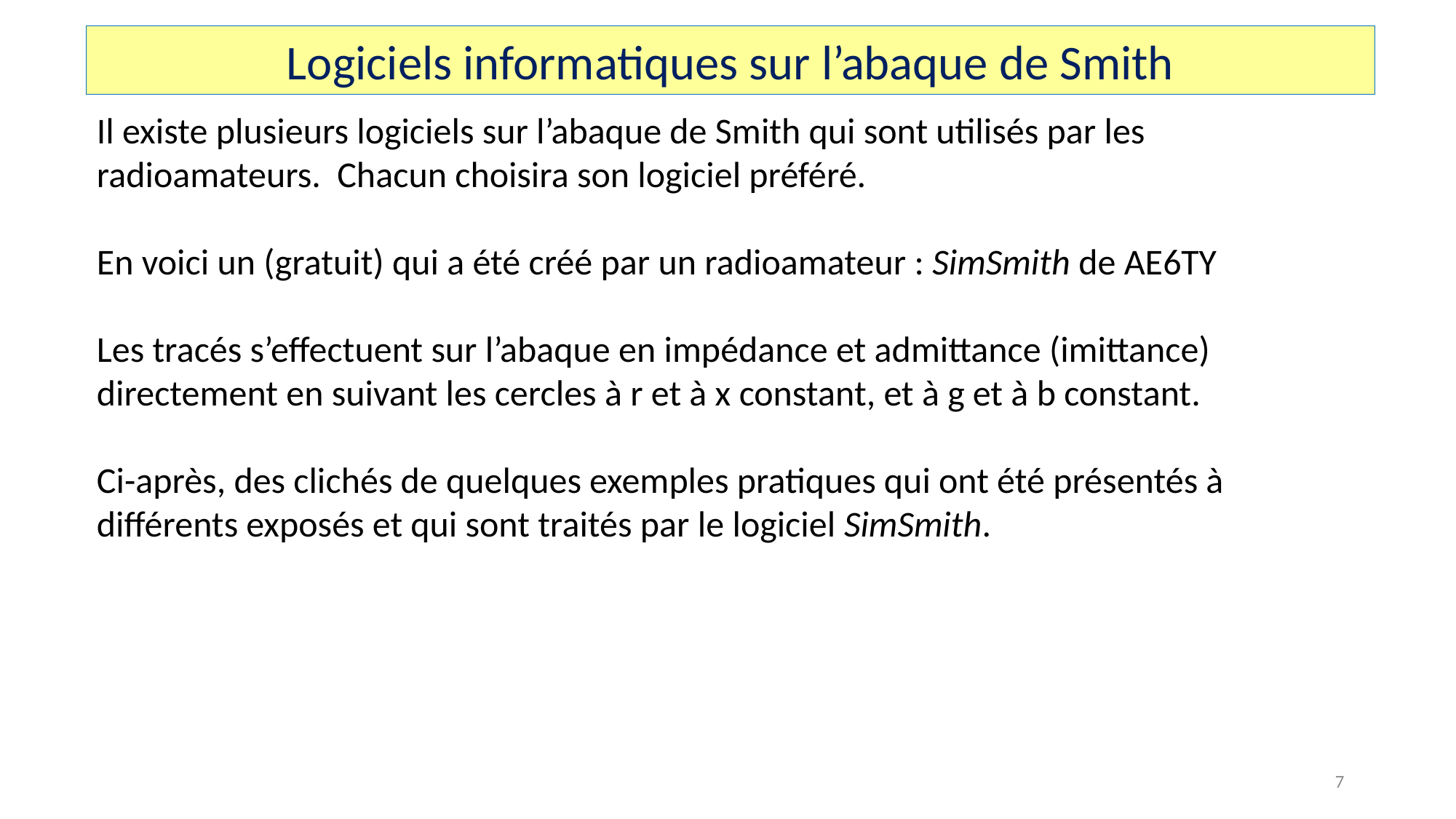

Logiciels informatiques sur l’abaque de Smith
Il existe plusieurs logiciels sur l’abaque de Smith qui sont utilisés par les radioamateurs.  Chacun choisira son logiciel préféré.

En voici un (gratuit) qui a été créé par un radioamateur : SimSmith de AE6TY

Les tracés s’effectuent sur l’abaque en impédance et admittance (imittance) directement en suivant les cercles à r et à x constant, et à g et à b constant.

Ci-après, des clichés de quelques exemples pratiques qui ont été présentés à différents exposés et qui sont traités par le logiciel SimSmith.

7